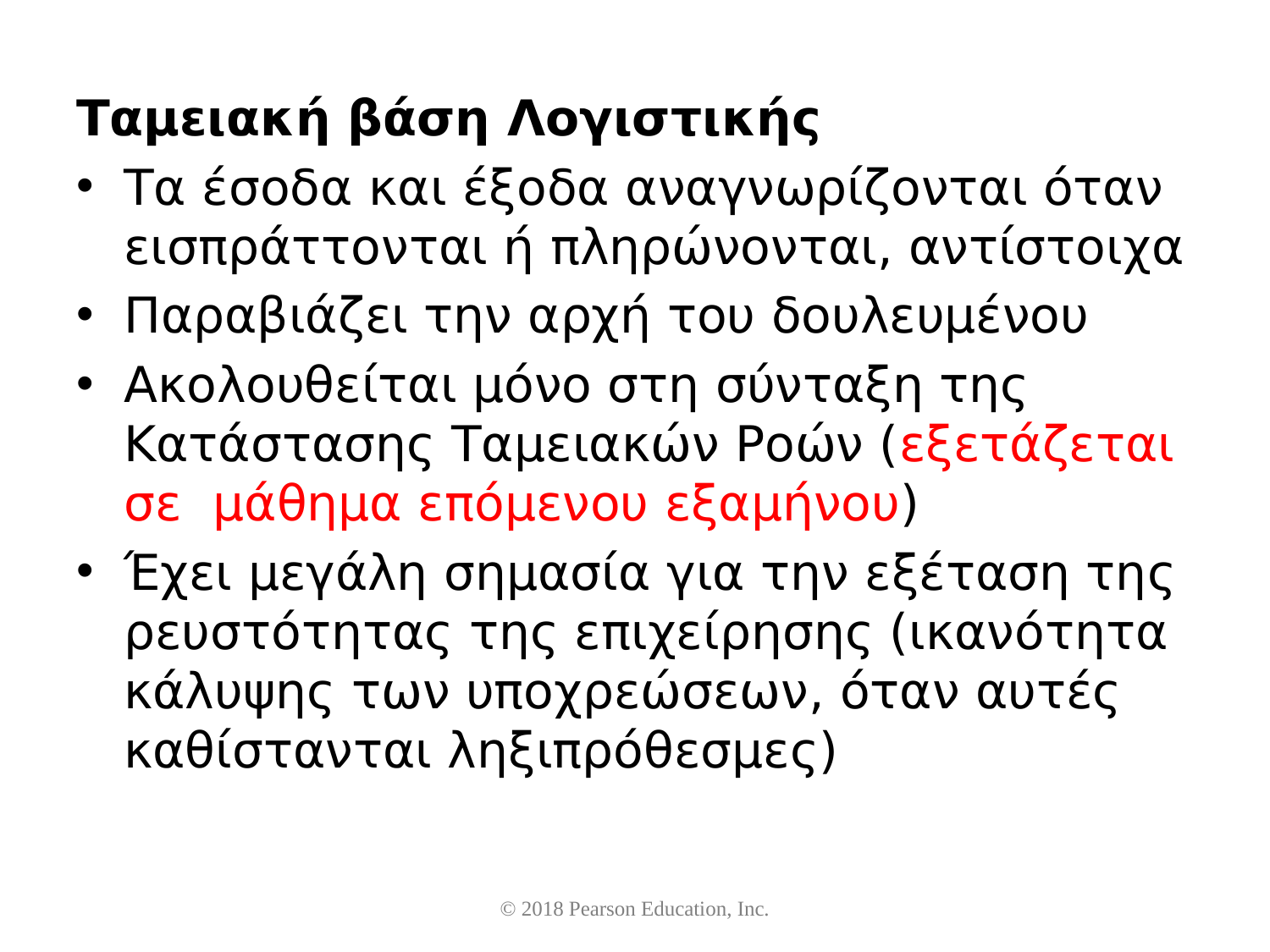

Ταμειακή βάση Λογιστικής
Τα έσοδα και έξοδα αναγνωρίζονται όταν εισπράττονται ή πληρώνονται, αντίστοιχα
Παραβιάζει την αρχή του δουλευμένου
Ακολουθείται μόνο στη σύνταξη της Κατάστασης Ταμειακών Ροών (εξετάζεται σε  μάθημα επόμενου εξαμήνου)
Έχει μεγάλη σημασία για την εξέταση της ρευστότητας της επιχείρησης (ικανότητα κάλυψης των υποχρεώσεων, όταν αυτές καθίστανται ληξιπρόθεσμες)